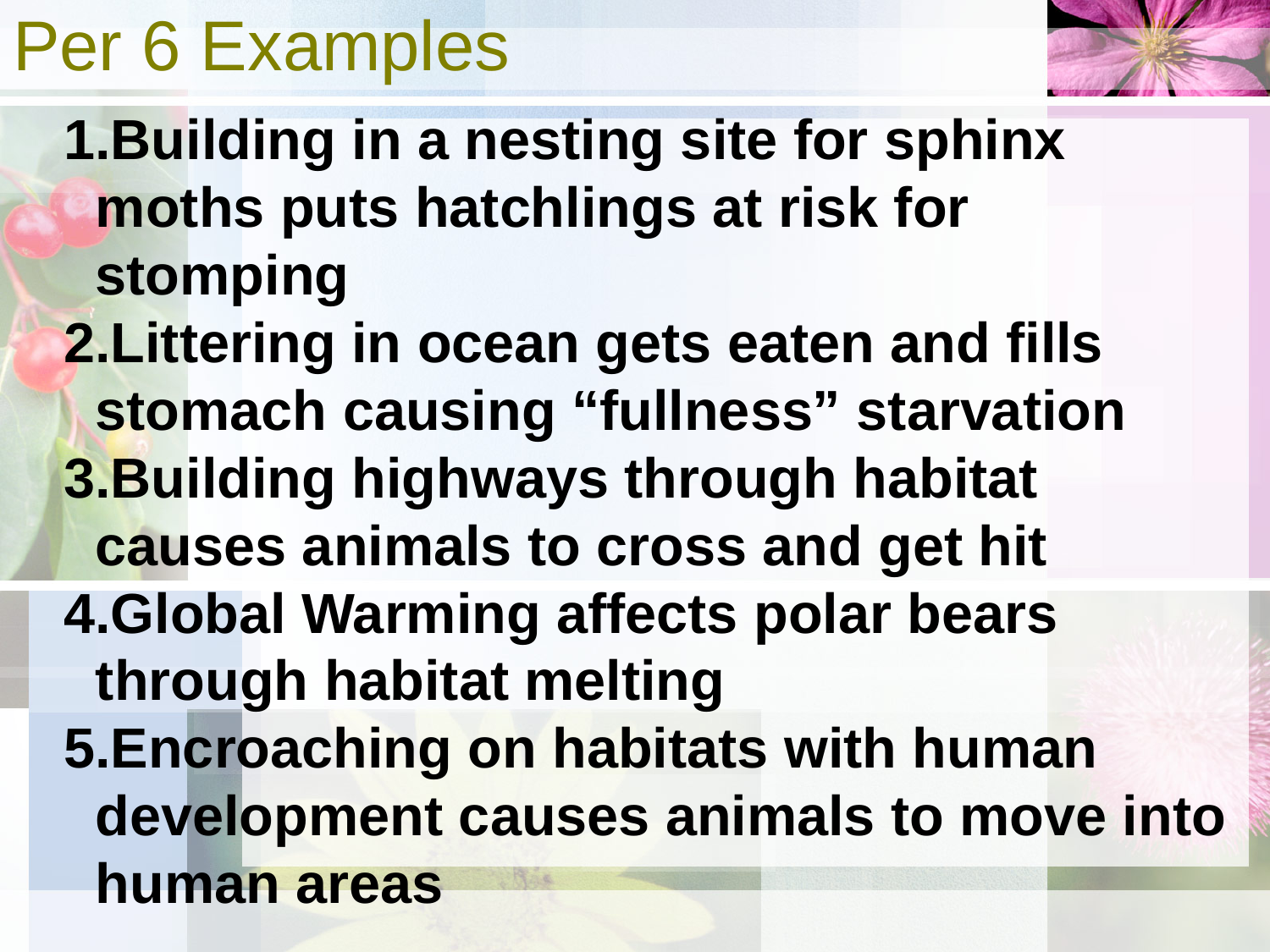

# Per 6 Examples
Building in a nesting site for sphinx moths puts hatchlings at risk for stomping
Littering in ocean gets eaten and fills stomach causing “fullness” starvation
Building highways through habitat causes animals to cross and get hit
Global Warming affects polar bears through habitat melting
Encroaching on habitats with human development causes animals to move into human areas